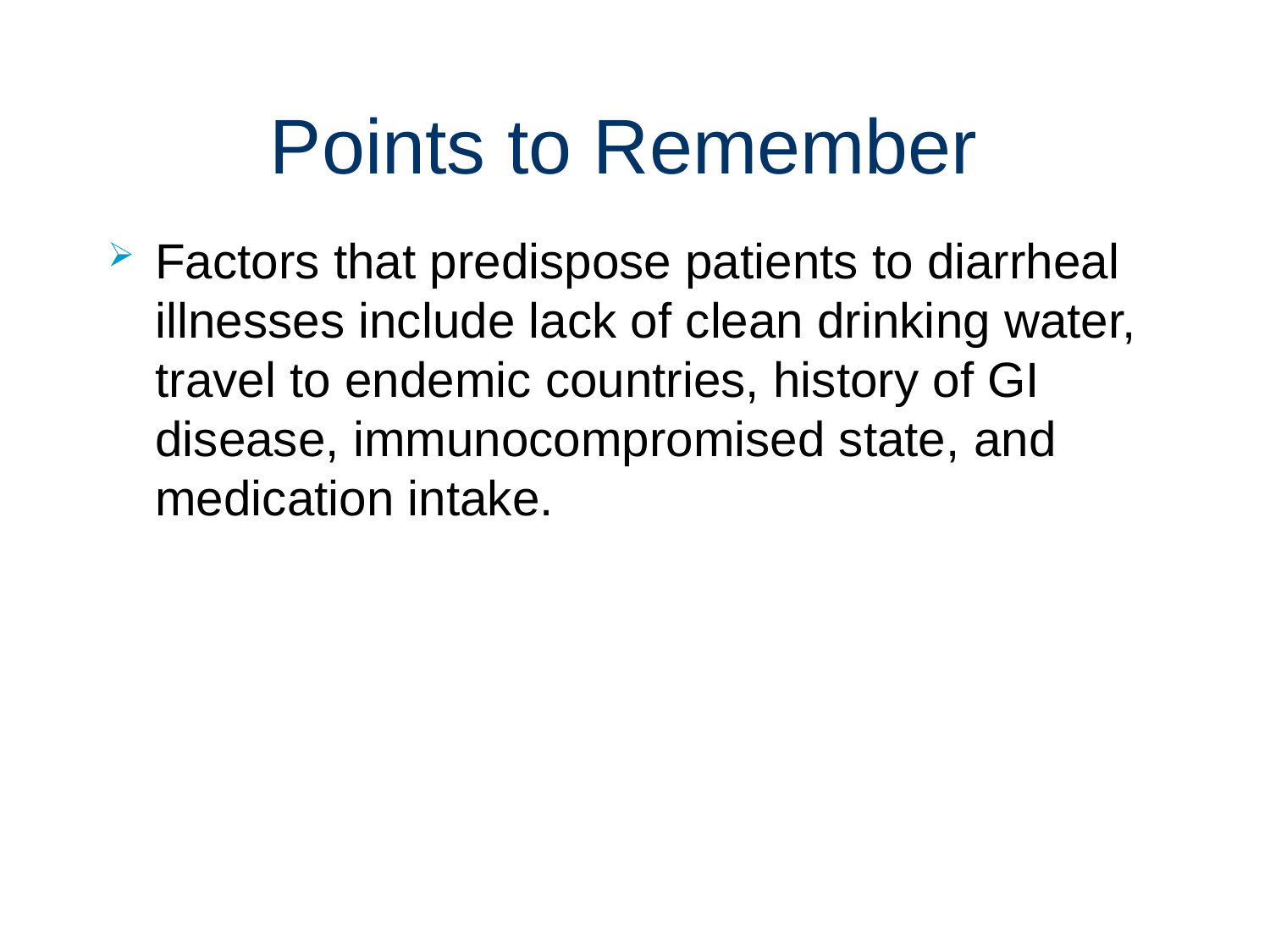

# Points to Remember
Factors that predispose patients to diarrheal illnesses include lack of clean drinking water, travel to endemic countries, history of GI disease, immunocompromised state, and medication intake.